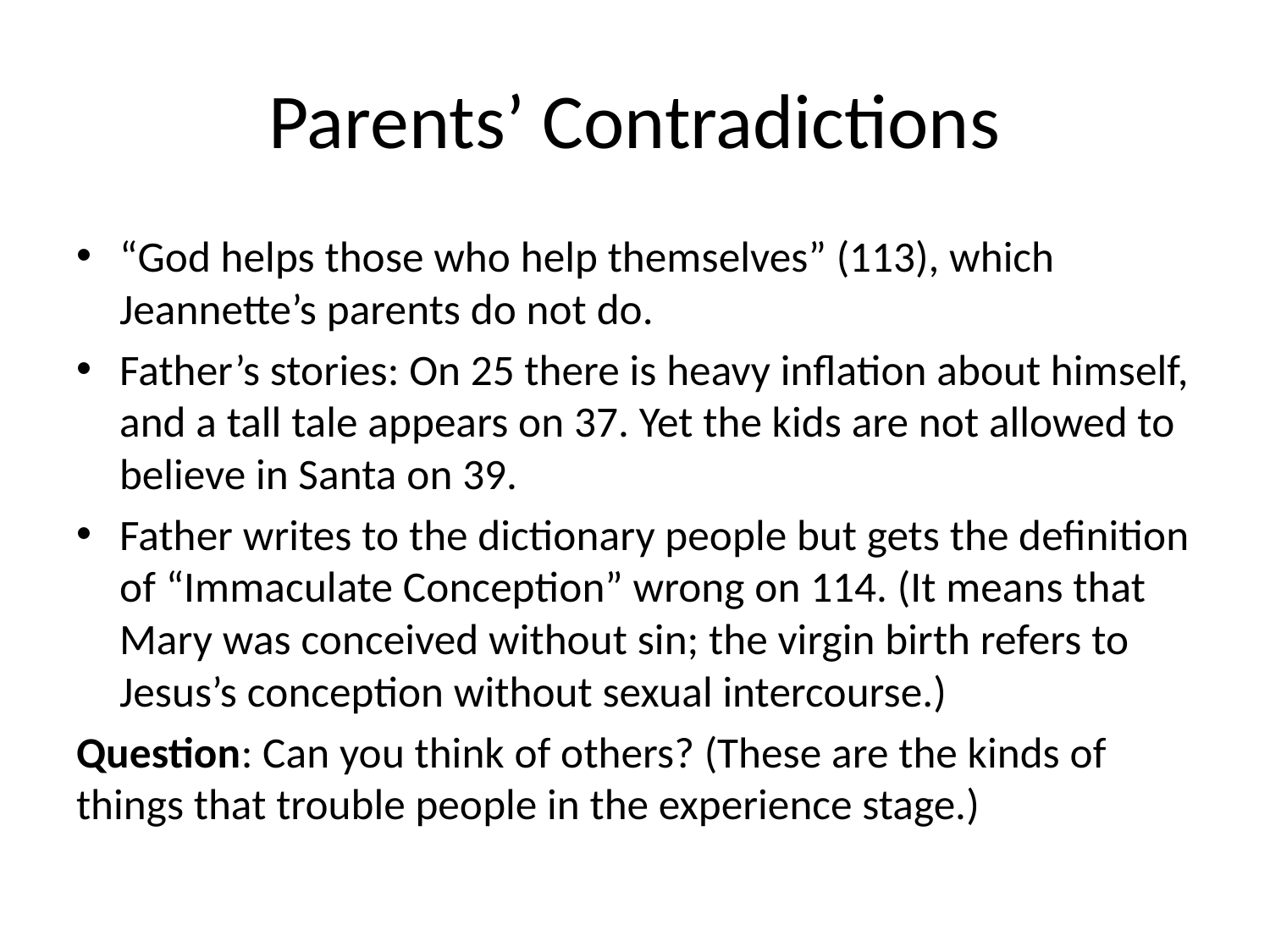

# Parents’ Contradictions
“God helps those who help themselves” (113), which Jeannette’s parents do not do.
Father’s stories: On 25 there is heavy inflation about himself, and a tall tale appears on 37. Yet the kids are not allowed to believe in Santa on 39.
Father writes to the dictionary people but gets the definition of “Immaculate Conception” wrong on 114. (It means that Mary was conceived without sin; the virgin birth refers to Jesus’s conception without sexual intercourse.)
Question: Can you think of others? (These are the kinds of things that trouble people in the experience stage.)